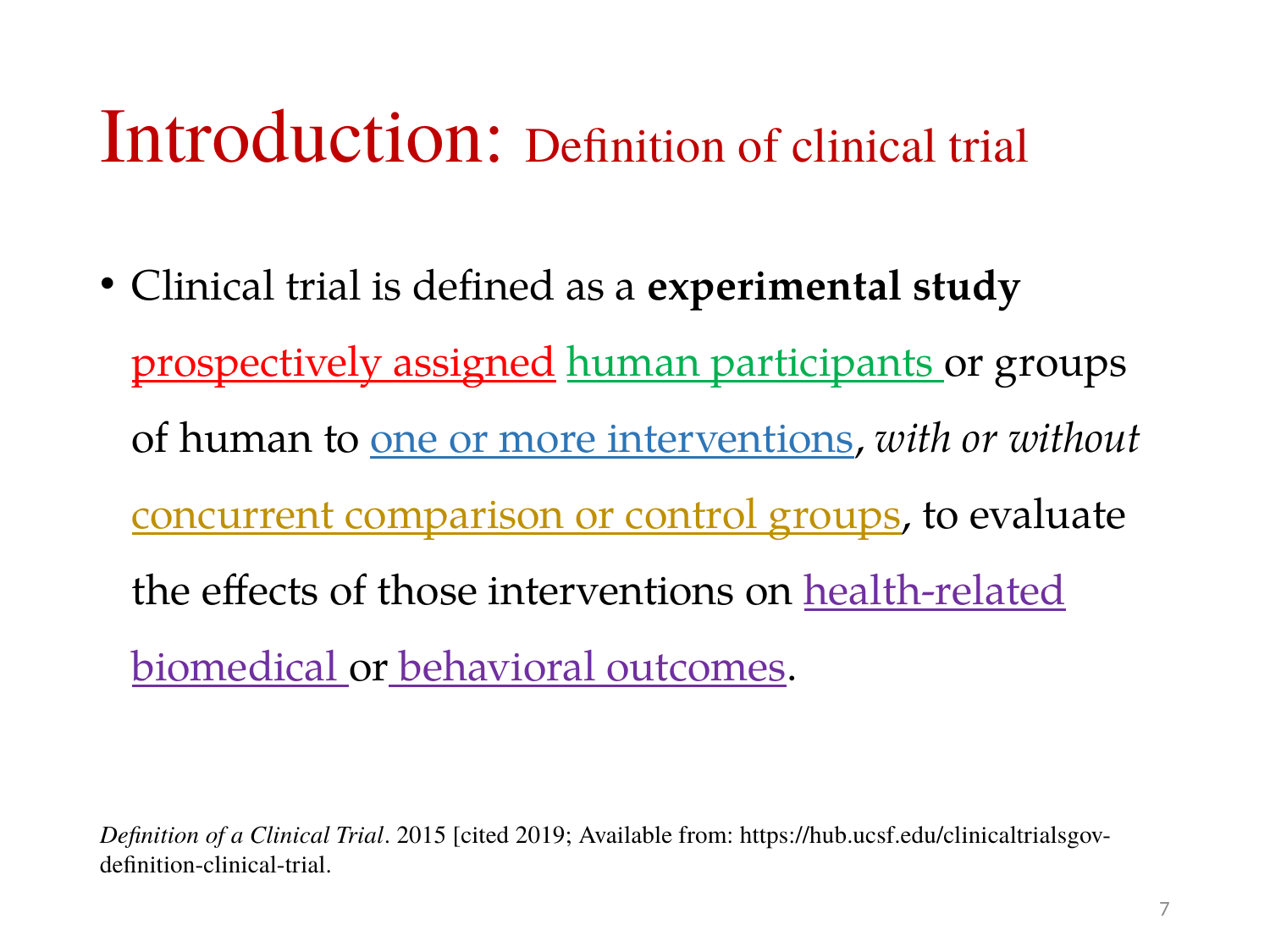

# Introduction: Definition of clinical trial
Clinical trial is defined as a experimental study prospectively assigned human participants or groups of human to one or more interventions, with or without concurrent comparison or control groups, to evaluate the effects of those interventions on health-related biomedical or behavioral outcomes.
Definition of a Clinical Trial. 2015 [cited 2019; Available from: https://hub.ucsf.edu/clinicaltrialsgov-definition-clinical-trial.
7